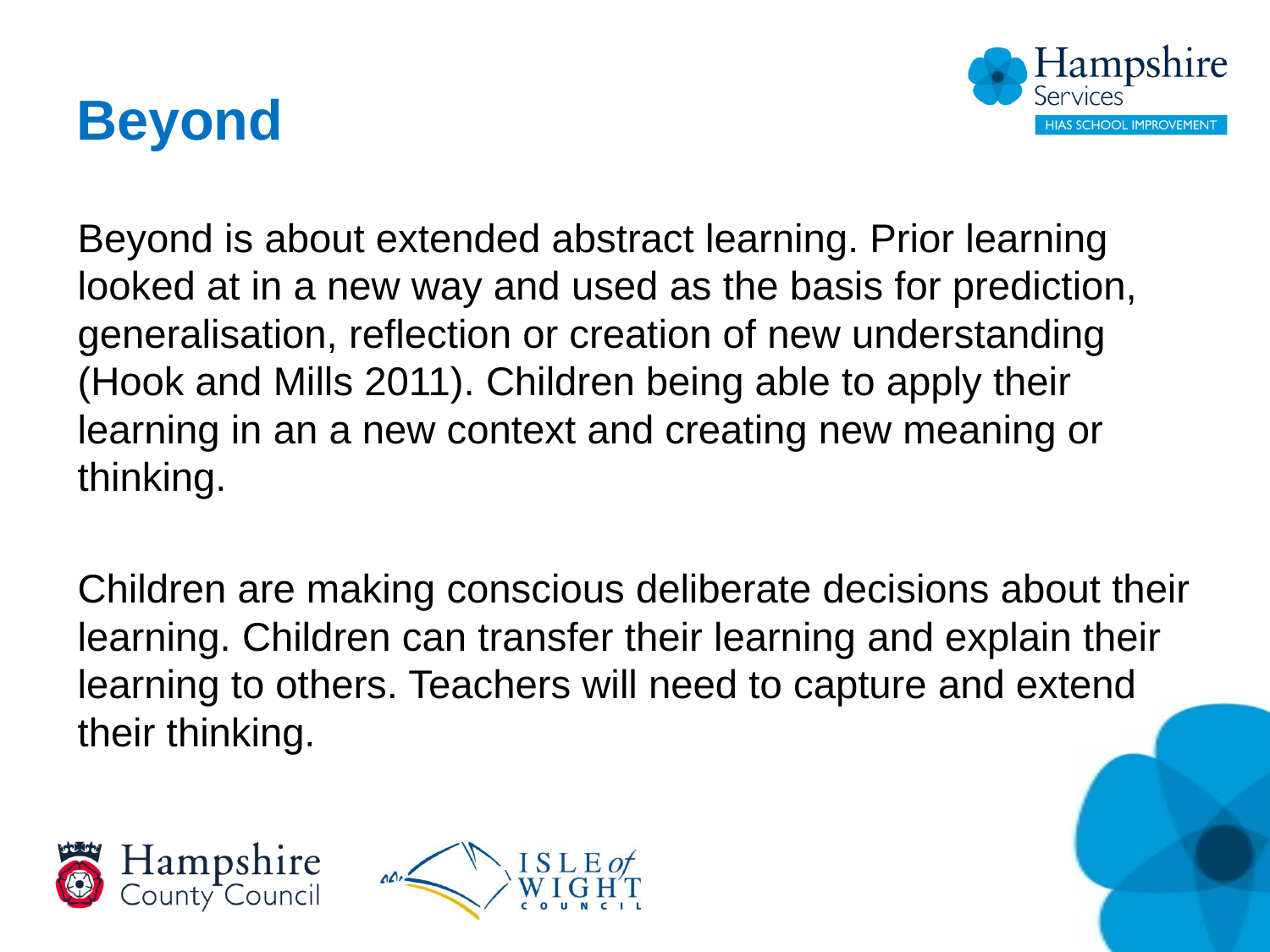

# Beyond
Beyond is about extended abstract learning. Prior learning looked at in a new way and used as the basis for prediction, generalisation, reflection or creation of new understanding (Hook and Mills 2011). Children being able to apply their learning in an a new context and creating new meaning or thinking.

Children are making conscious deliberate decisions about their learning. Children can transfer their learning and explain their learning to others. Teachers will need to capture and extend their thinking.